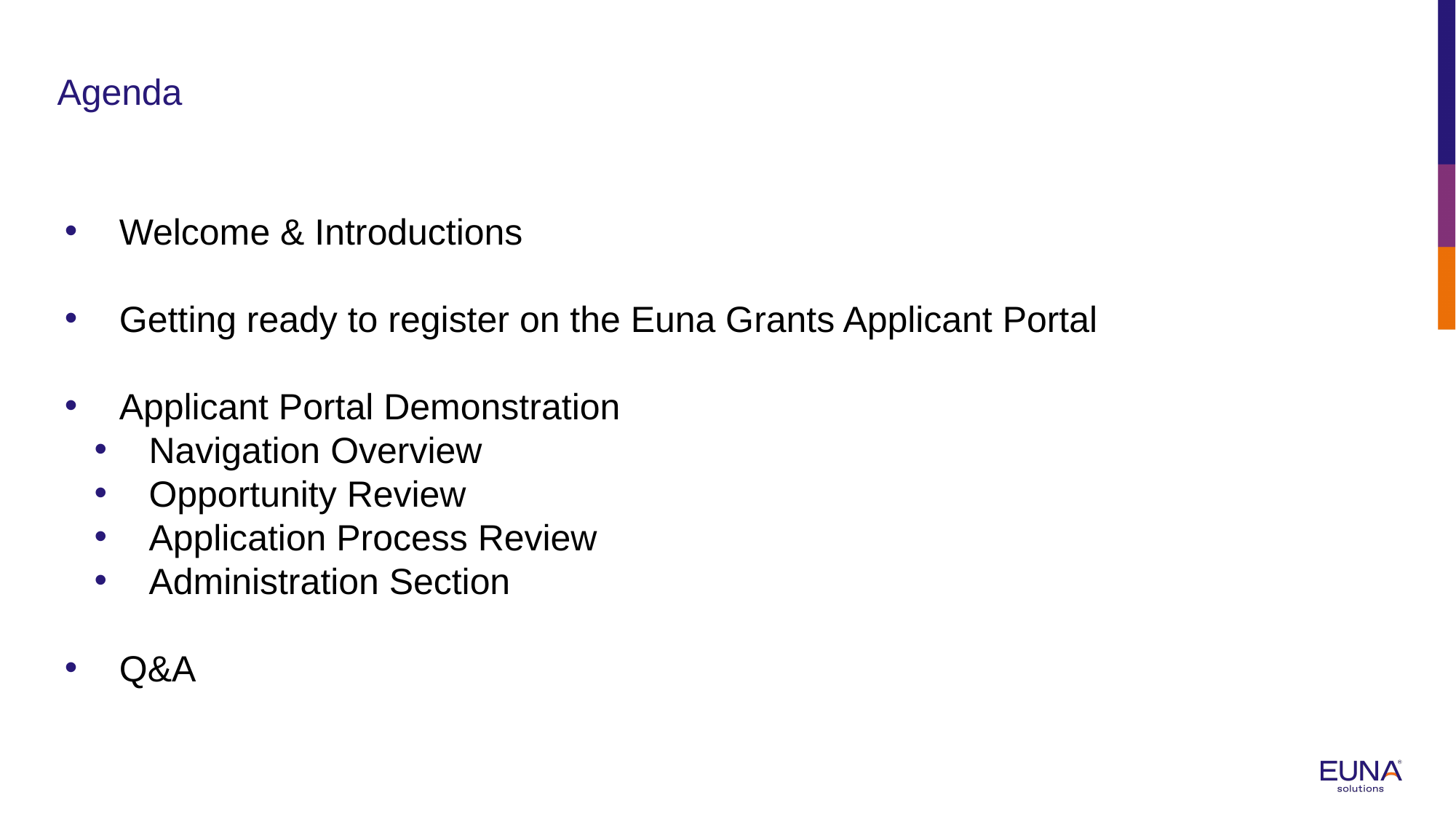

# Agenda
Welcome & Introductions

Getting ready to register on the Euna Grants Applicant Portal

Applicant Portal Demonstration
Navigation Overview
Opportunity Review
Application Process Review
Administration Section

Q&A